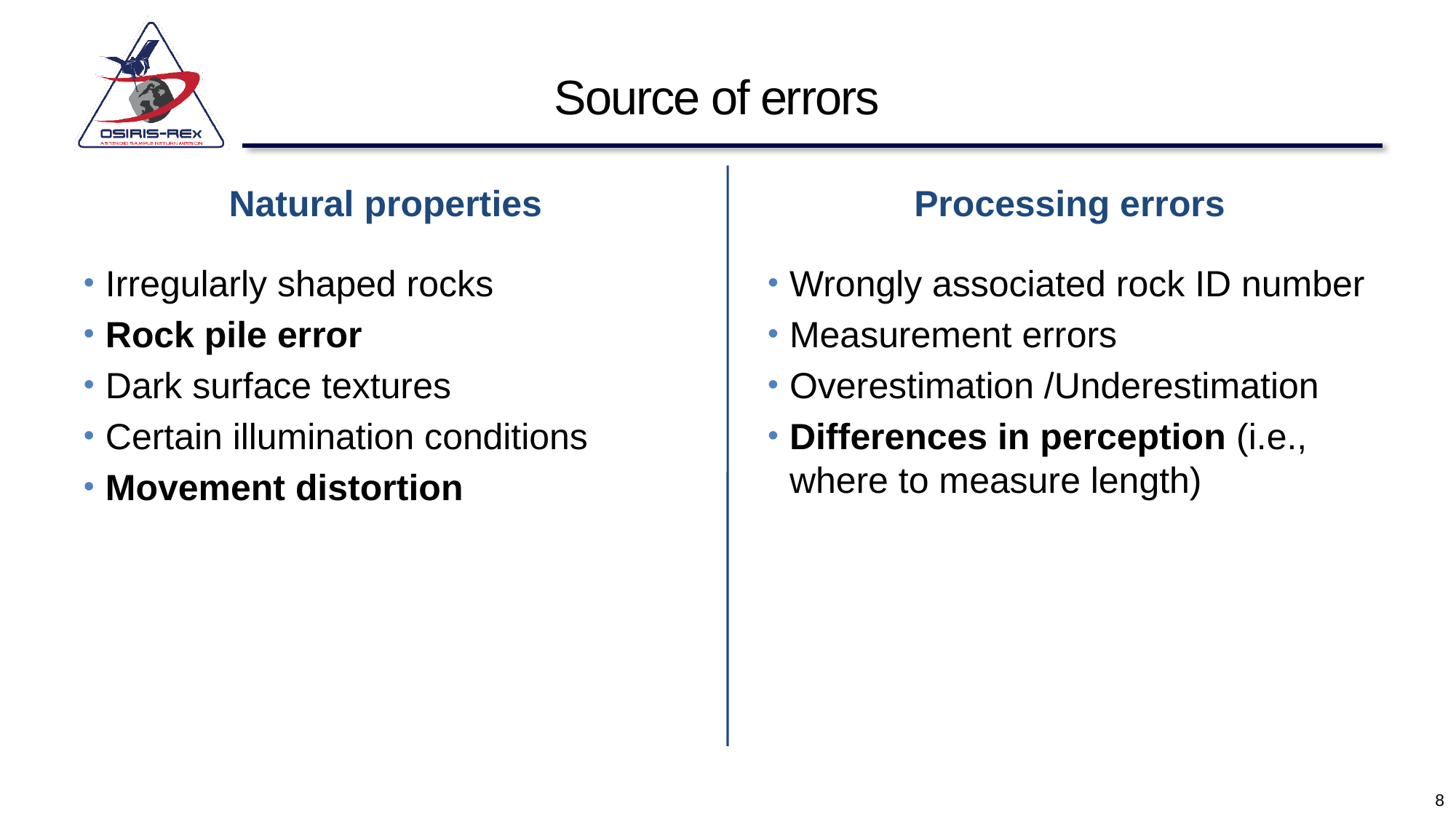

# Source of errors
Natural properties
Processing errors
Irregularly shaped rocks
Rock pile error
Dark surface textures
Certain illumination conditions
Movement distortion

Wrongly associated rock ID number
Measurement errors
Overestimation /Underestimation
Differences in perception (i.e., where to measure length)

8